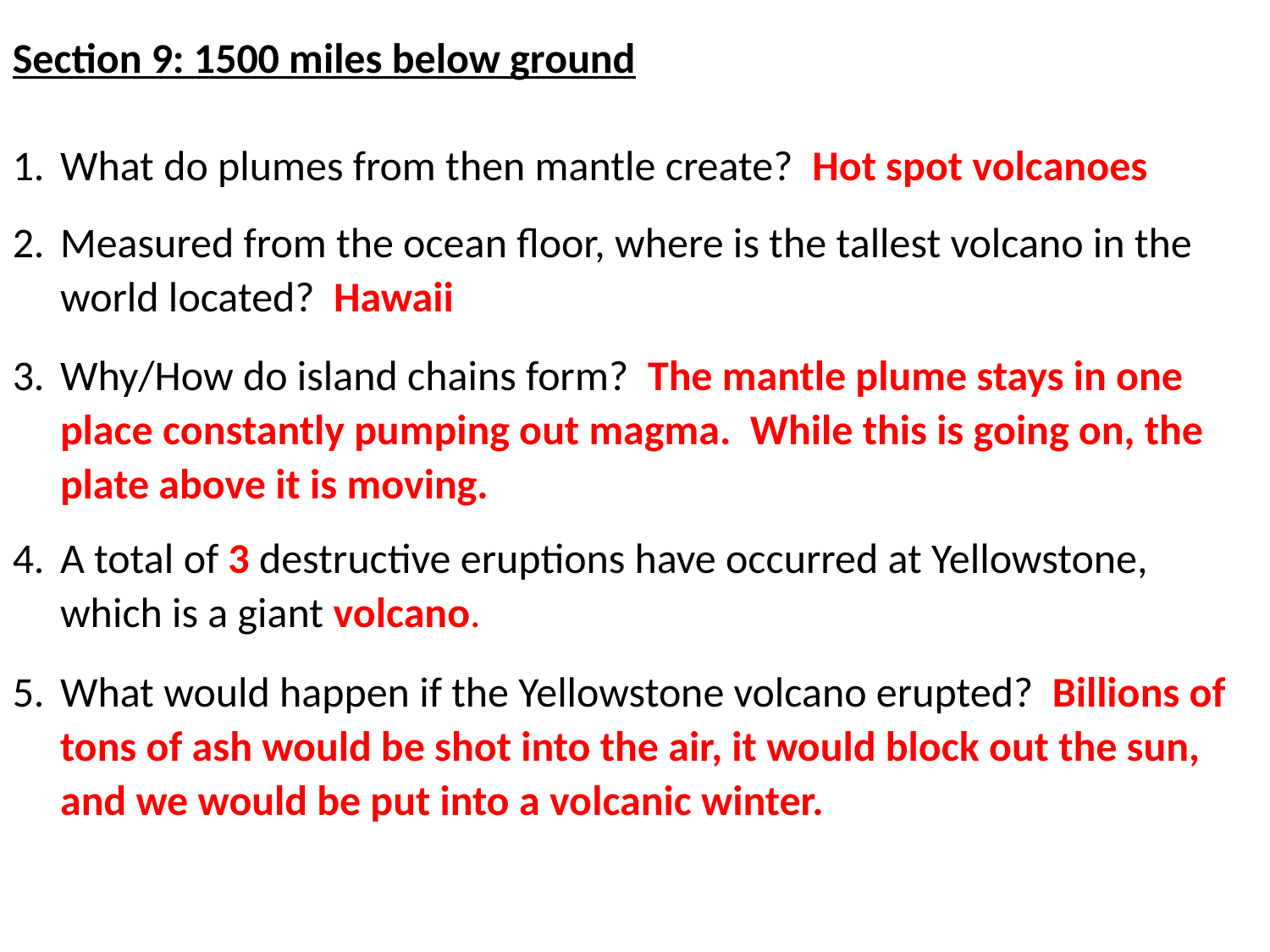

Section 9: 1500 miles below ground

What do plumes from then mantle create?  Hot spot volcanoes

Measured from the ocean floor, where is the tallest volcano in the world located?  Hawaii

Why/How do island chains form?  The mantle plume stays in one place constantly pumping out magma.  While this is going on, the plate above it is moving.

A total of 3 destructive eruptions have occurred at Yellowstone, which is a giant volcano.

What would happen if the Yellowstone volcano erupted?  Billions of tons of ash would be shot into the air, it would block out the sun, and we would be put into a volcanic winter.